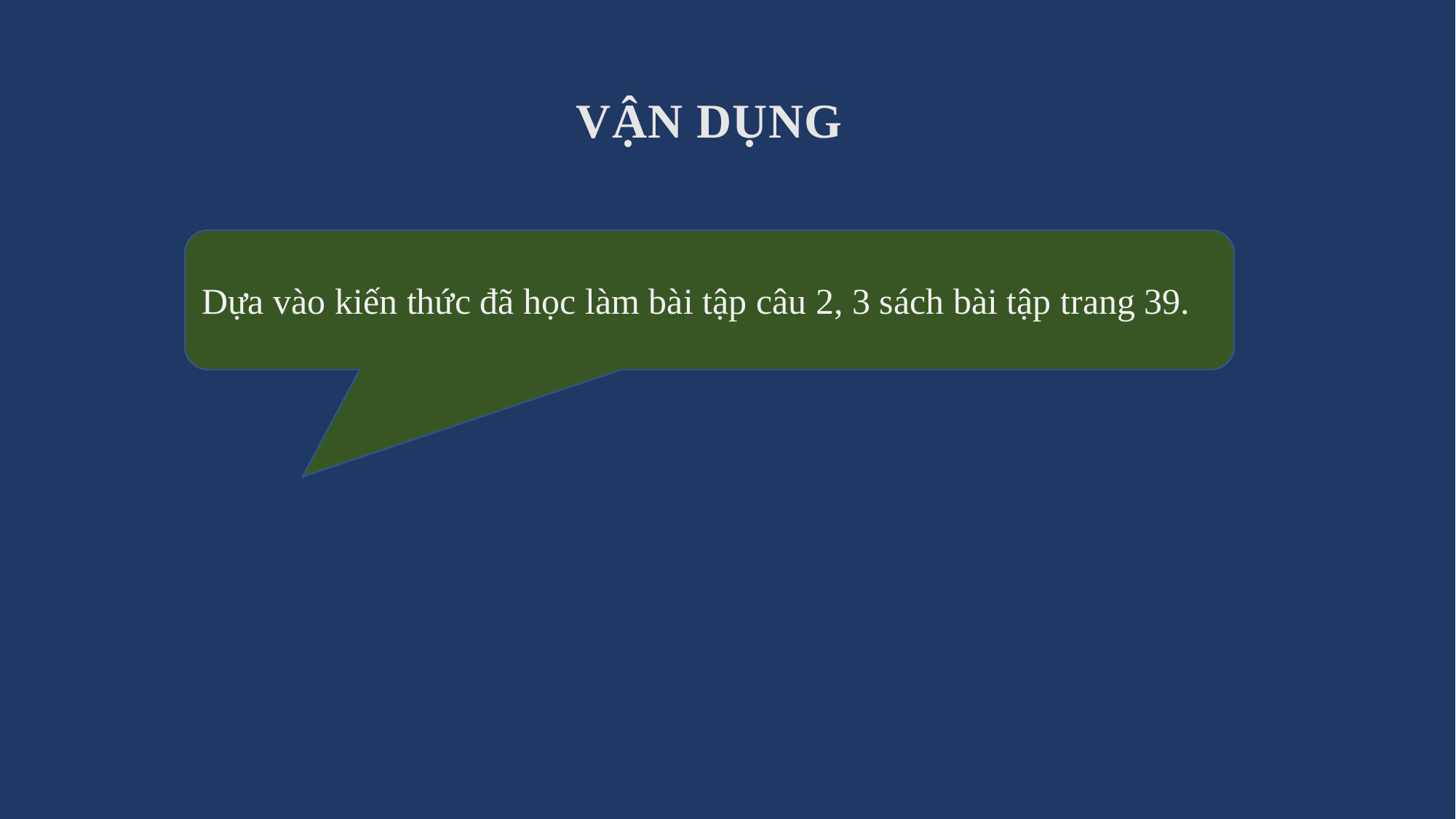

VẬN DỤNG
Dựa vào kiến thức đã học làm bài tập câu 2, 3 sách bài tập trang 39.